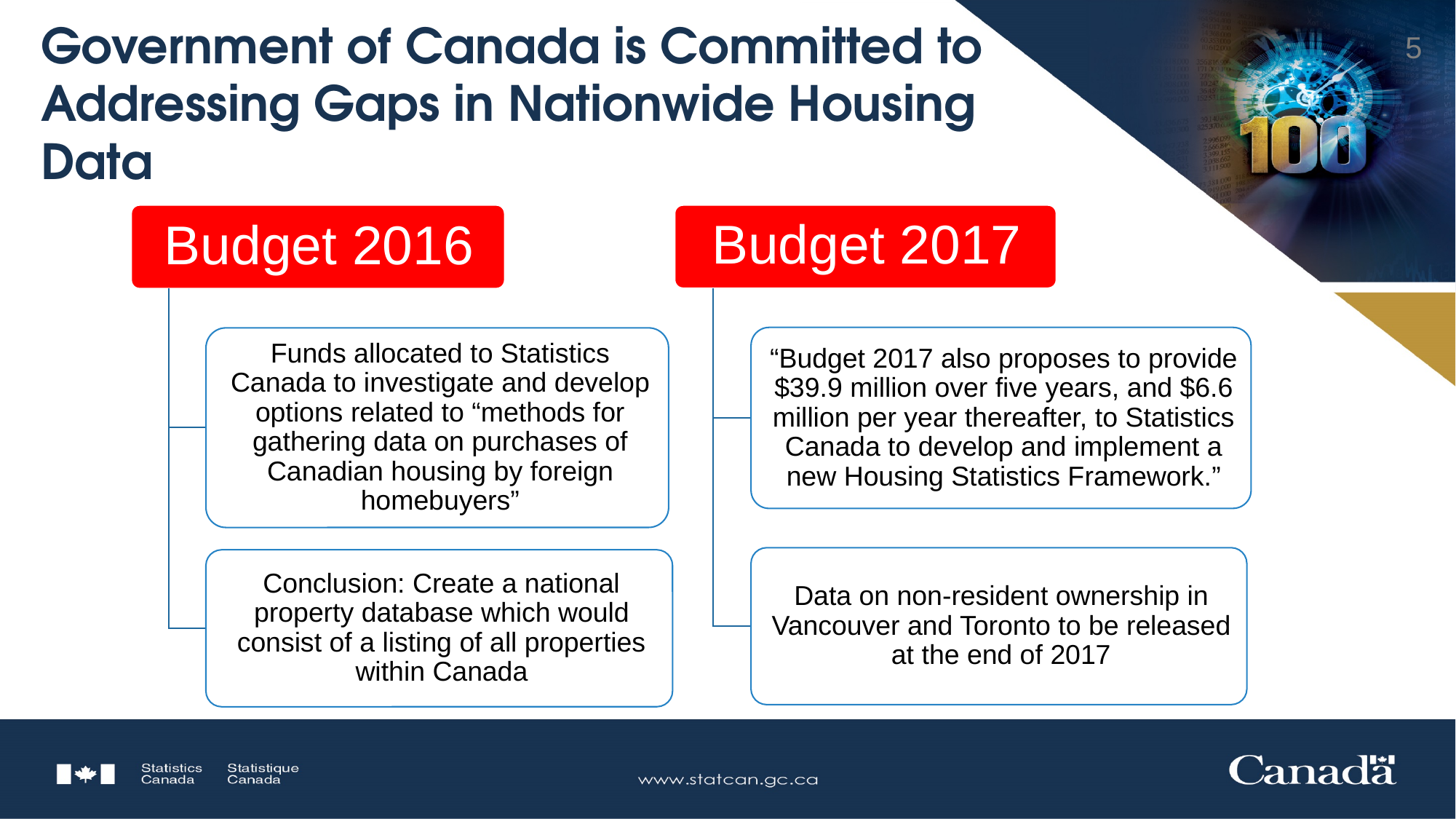

# Government of Canada is Committed to Addressing Gaps in Nationwide Housing Data
5
Budget 2016
Funds allocated to Statistics Canada to investigate and develop options related to “methods for gathering data on purchases of Canadian housing by foreign homebuyers”
Conclusion: Create a national property database which would consist of a listing of all properties within Canada
Budget 2017
“Budget 2017 also proposes to provide $39.9 million over five years, and $6.6 million per year thereafter, to Statistics Canada to develop and implement a new Housing Statistics Framework.”
Data on non-resident ownership in Vancouver and Toronto to be released at the end of 2017